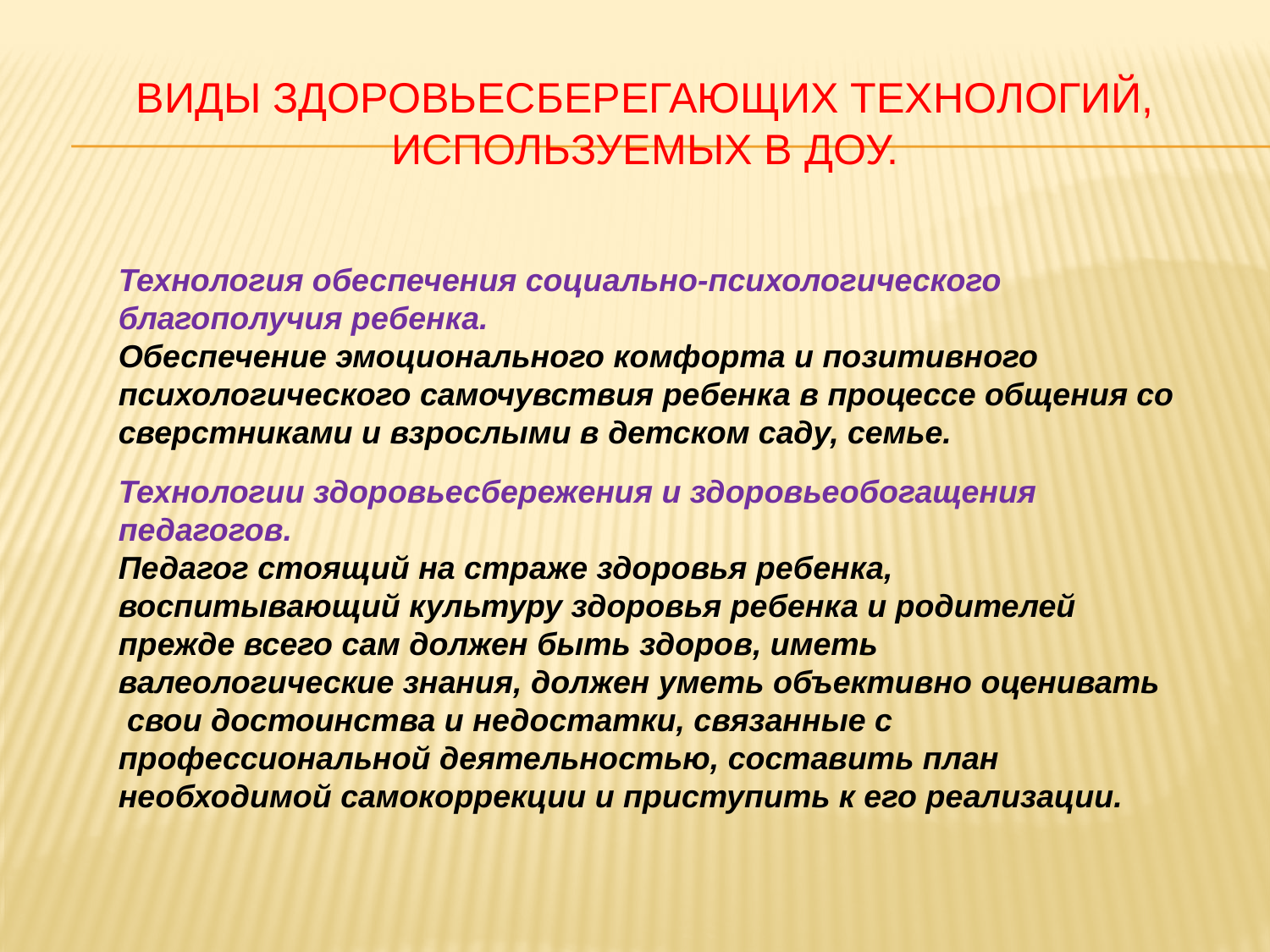

# Виды здоровьесберегающих технологий, используемых в ДОУ.
Технология обеспечения социально-психологического благополучия ребенка.
Обеспечение эмоционального комфорта и позитивного психологического самочувствия ребенка в процессе общения со сверстниками и взрослыми в детском саду, семье.
Технологии здоровьесбережения и здоровьеобогащения педагогов.
Педагог стоящий на страже здоровья ребенка, воспитывающий культуру здоровья ребенка и родителей  прежде всего сам должен быть здоров, иметь валеологические знания, должен уметь объективно оценивать  свои достоинства и недостатки, связанные с профессиональной деятельностью, составить план необходимой самокоррекции и приступить к его реализации.